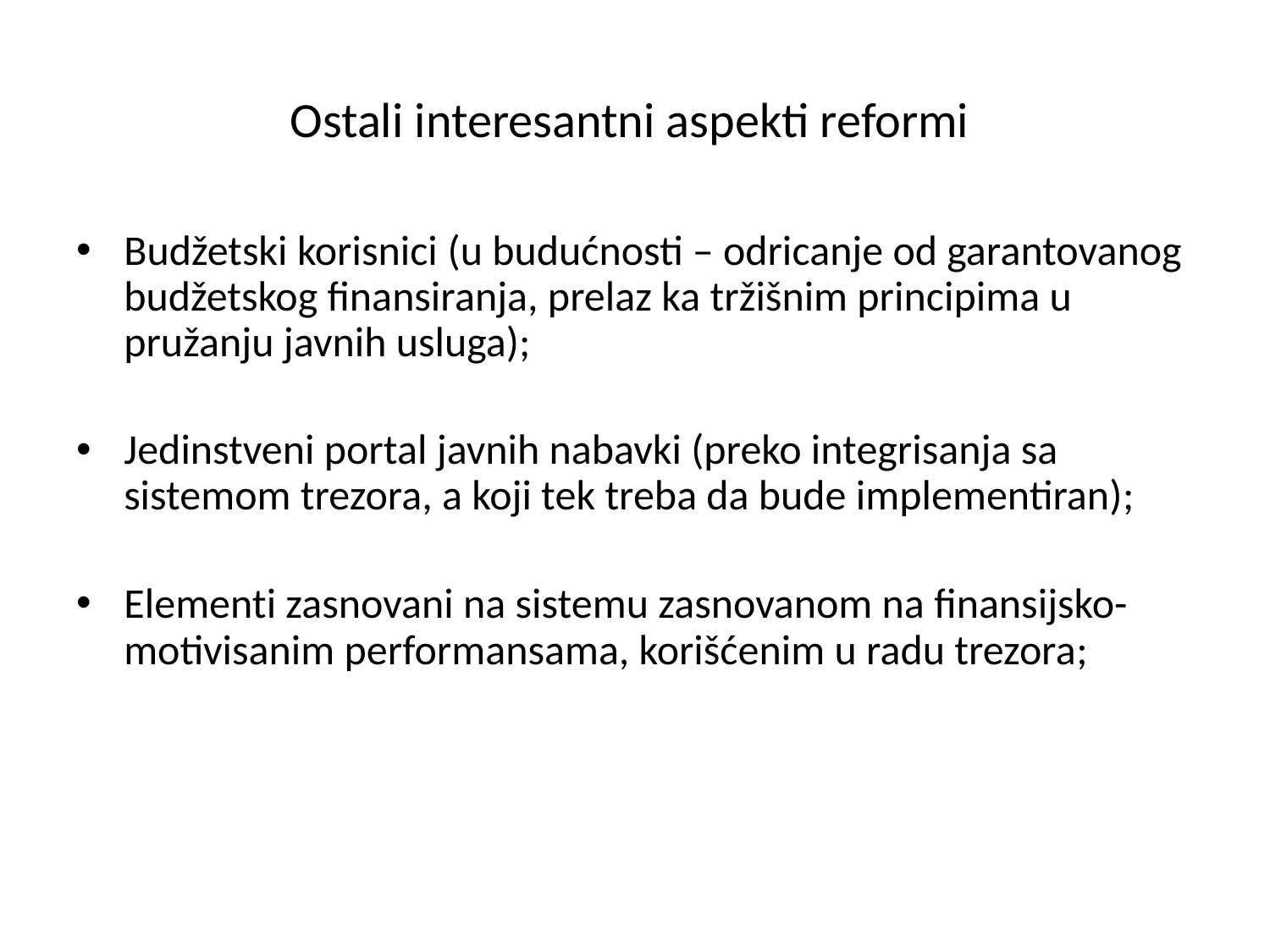

# Ostali interesantni aspekti reformi
Budžetski korisnici (u budućnosti – odricanje od garantovanog budžetskog finansiranja, prelaz ka tržišnim principima u pružanju javnih usluga);

Jedinstveni portal javnih nabavki (preko integrisanja sa sistemom trezora, a koji tek treba da bude implementiran);

Elementi zasnovani na sistemu zasnovanom na finansijsko-motivisanim performansama, korišćenim u radu trezora;